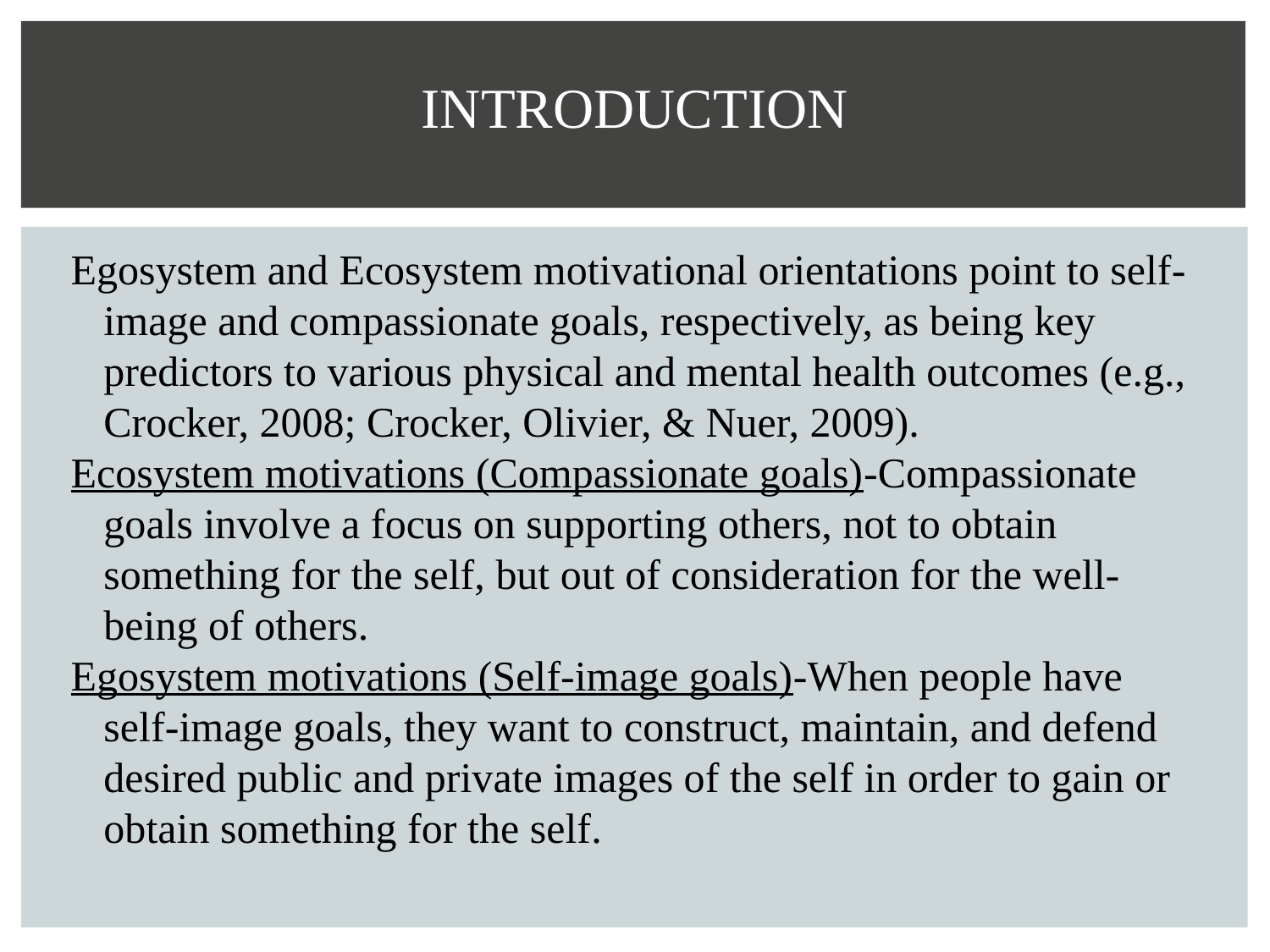

# INTRODUCTION
Egosystem and Ecosystem motivational orientations point to self-image and compassionate goals, respectively, as being key predictors to various physical and mental health outcomes (e.g., Crocker, 2008; Crocker, Olivier, & Nuer, 2009).
Ecosystem motivations (Compassionate goals)-Compassionate goals involve a focus on supporting others, not to obtain something for the self, but out of consideration for the well-being of others.
Egosystem motivations (Self-image goals)-When people have self-image goals, they want to construct, maintain, and defend desired public and private images of the self in order to gain or obtain something for the self.

(Crocker & Canevello, 2008)